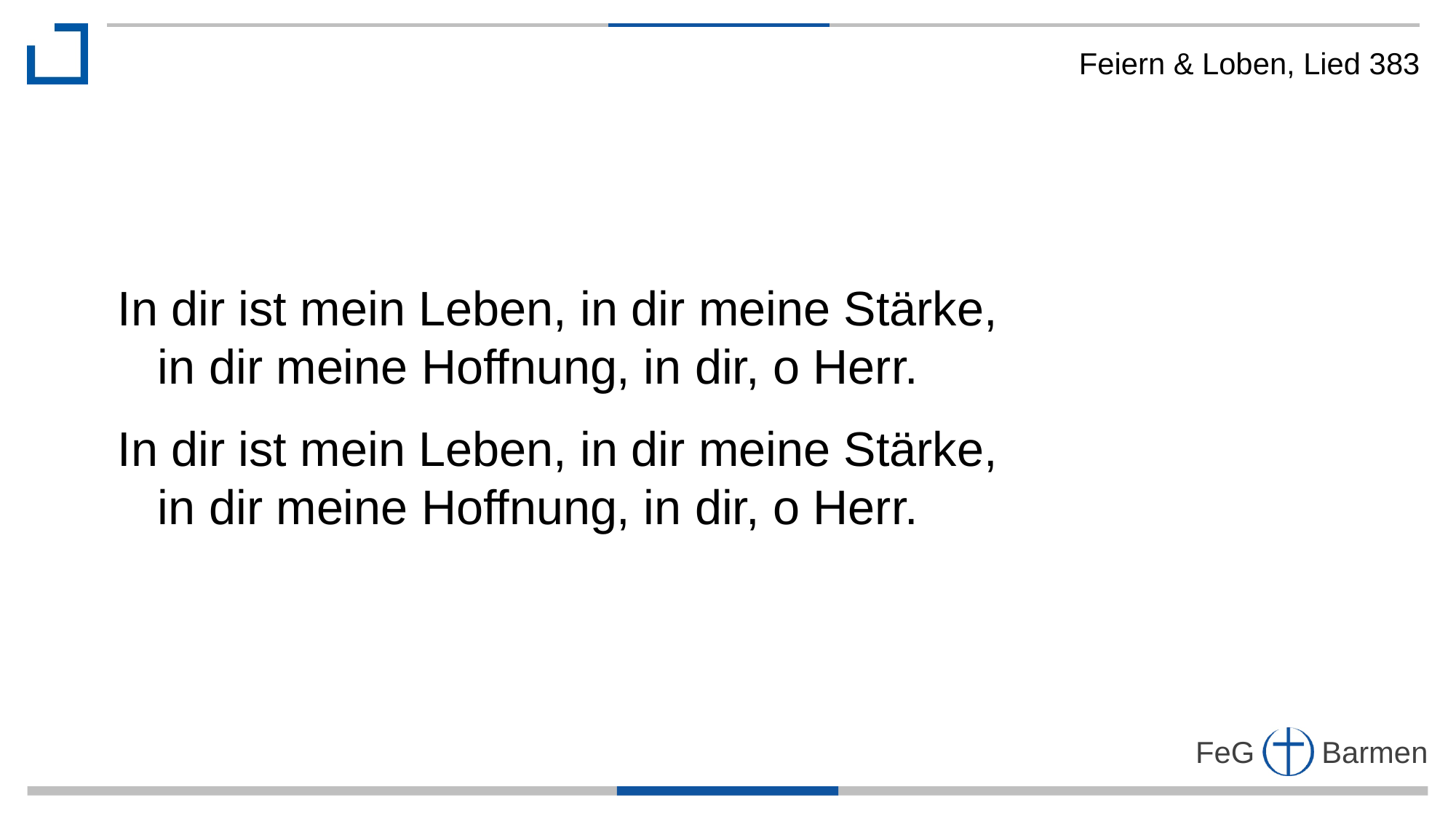

Feiern & Loben, Lied 383
In dir ist mein Leben, in dir meine Stärke,
   in dir meine Hoffnung, in dir, o Herr.
In dir ist mein Leben, in dir meine Stärke,
   in dir meine Hoffnung, in dir, o Herr.